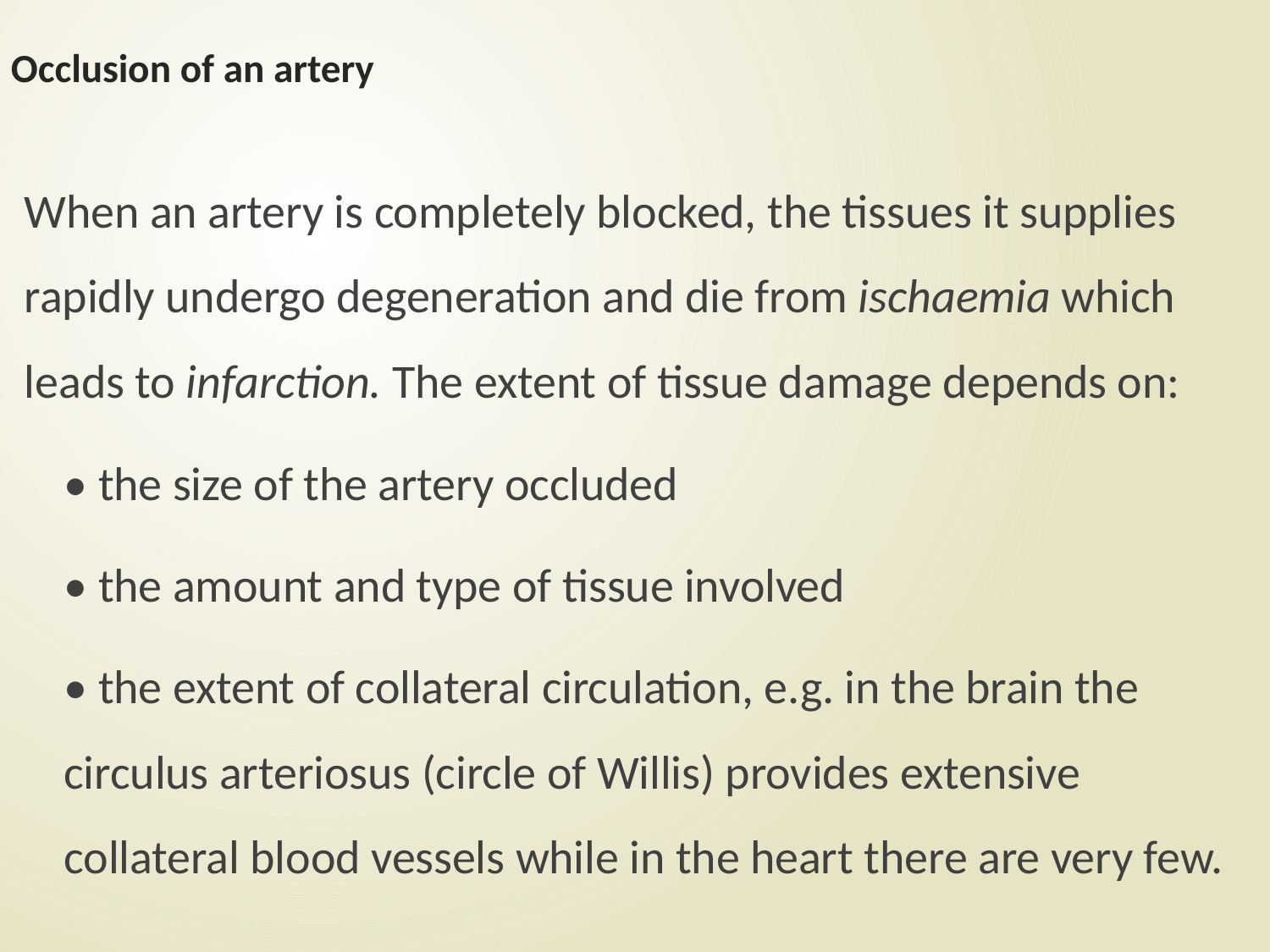

# Occlusion of an artery
When an artery is completely blocked, the tissues it supplies rapidly undergo degeneration and die from ischaemia which leads to infarction. The extent of tissue damage depends on:
• the size of the artery occluded
• the amount and type of tissue involved
• the extent of collateral circulation, e.g. in the brain the circulus arteriosus (circle of Willis) provides extensive collateral blood vessels while in the heart there are very few.